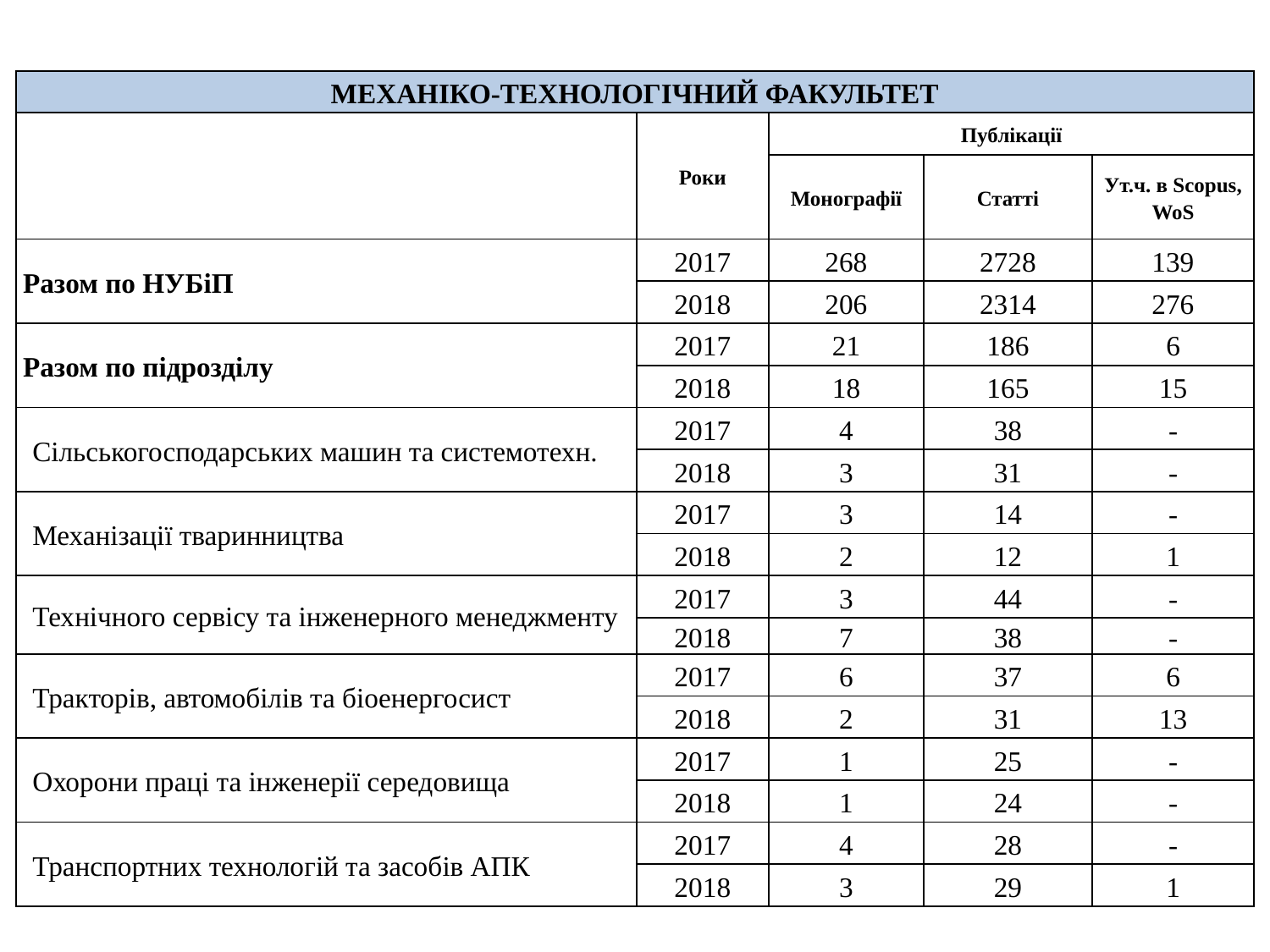

| МЕХАНІКО-ТЕХНОЛОГІЧНИЙ ФАКУЛЬТЕТ |  |  |  |  |
| --- | --- | --- | --- | --- |
|  | Роки | Публікації |  |  |
|  |  | Монографії | Статті | Ут.ч. в Scopus, WoS |
| Разом по НУБіП | 2017 | 268 | 2728 | 139 |
|  | 2018 | 206 | 2314 | 276 |
| Разом по підрозділу | 2017 | 21 | 186 | 6 |
|  | 2018 | 18 | 165 | 15 |
| Сільськогосподарських машин та системотехн. | 2017 | 4 | 38 | - |
|  | 2018 | 3 | 31 | - |
| Механізації тваринництва | 2017 | 3 | 14 | - |
|  | 2018 | 2 | 12 | 1 |
| Технічного сервісу та інженерного менеджменту | 2017 | 3 | 44 | - |
|  | 2018 | 7 | 38 | - |
| Тракторів, автомобілів та біоенергосист | 2017 | 6 | 37 | 6 |
|  | 2018 | 2 | 31 | 13 |
| Охорони праці та інженерії середовища | 2017 | 1 | 25 | - |
|  | 2018 | 1 | 24 | - |
| Транспортних технологій та засобів АПК | 2017 | 4 | 28 | - |
|  | 2018 | 3 | 29 | 1 |